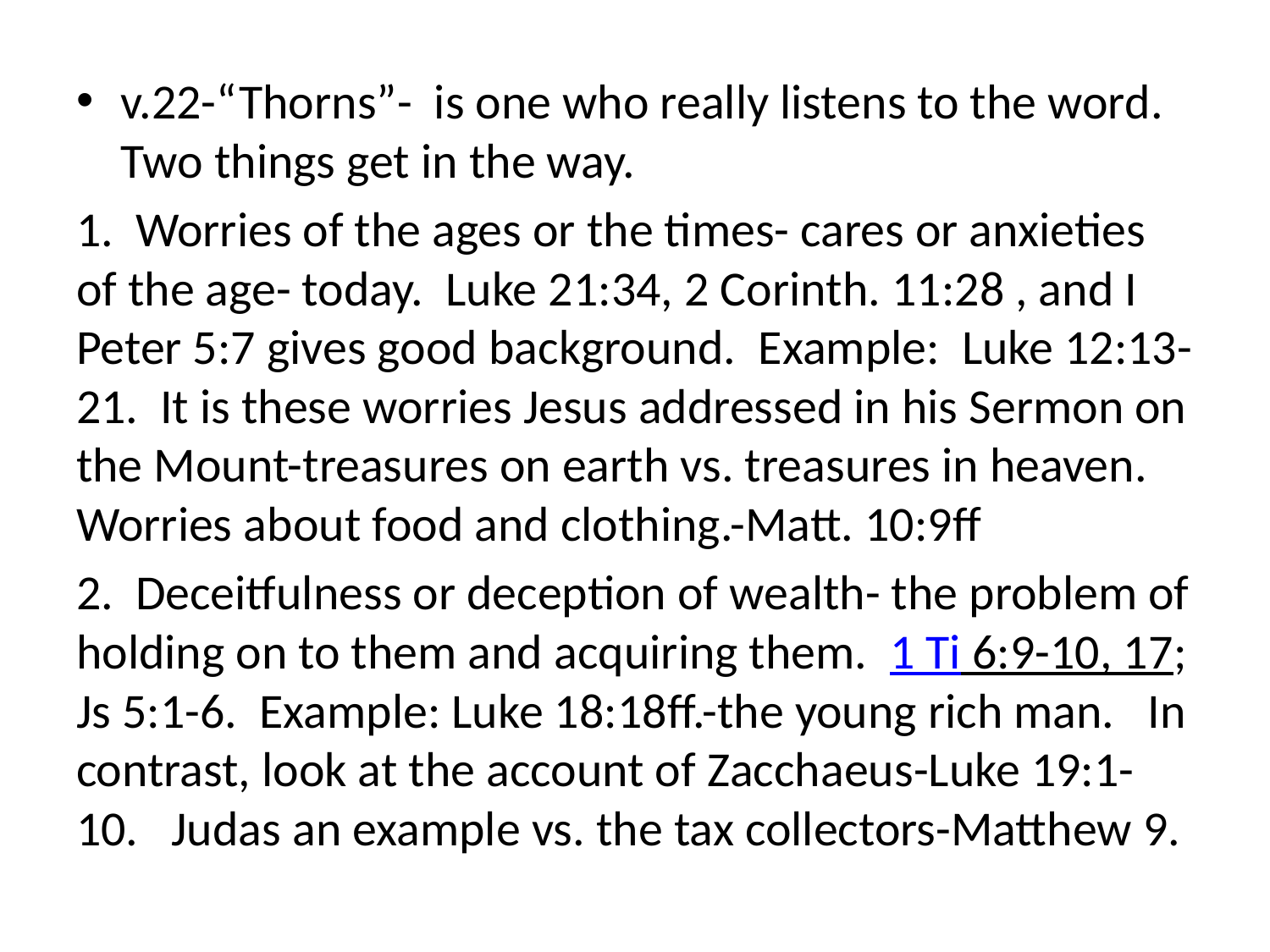

v.22-“Thorns”-  is one who really listens to the word.  Two things get in the way.
1.  Worries of the ages or the times- cares or anxieties of the age- today.  Luke 21:34, 2 Corinth. 11:28 , and I Peter 5:7 gives good background.  Example:  Luke 12:13-21.  It is these worries Jesus addressed in his Sermon on the Mount-treasures on earth vs. treasures in heaven.  Worries about food and clothing.-Matt. 10:9ff
2.  Deceitfulness or deception of wealth- the problem of holding on to them and acquiring them.  1 Ti 6:9-10, 17; Js 5:1-6.  Example: Luke 18:18ff.-the young rich man.   In contrast, look at the account of Zacchaeus-Luke 19:1-10.   Judas an example vs. the tax collectors-Matthew 9.